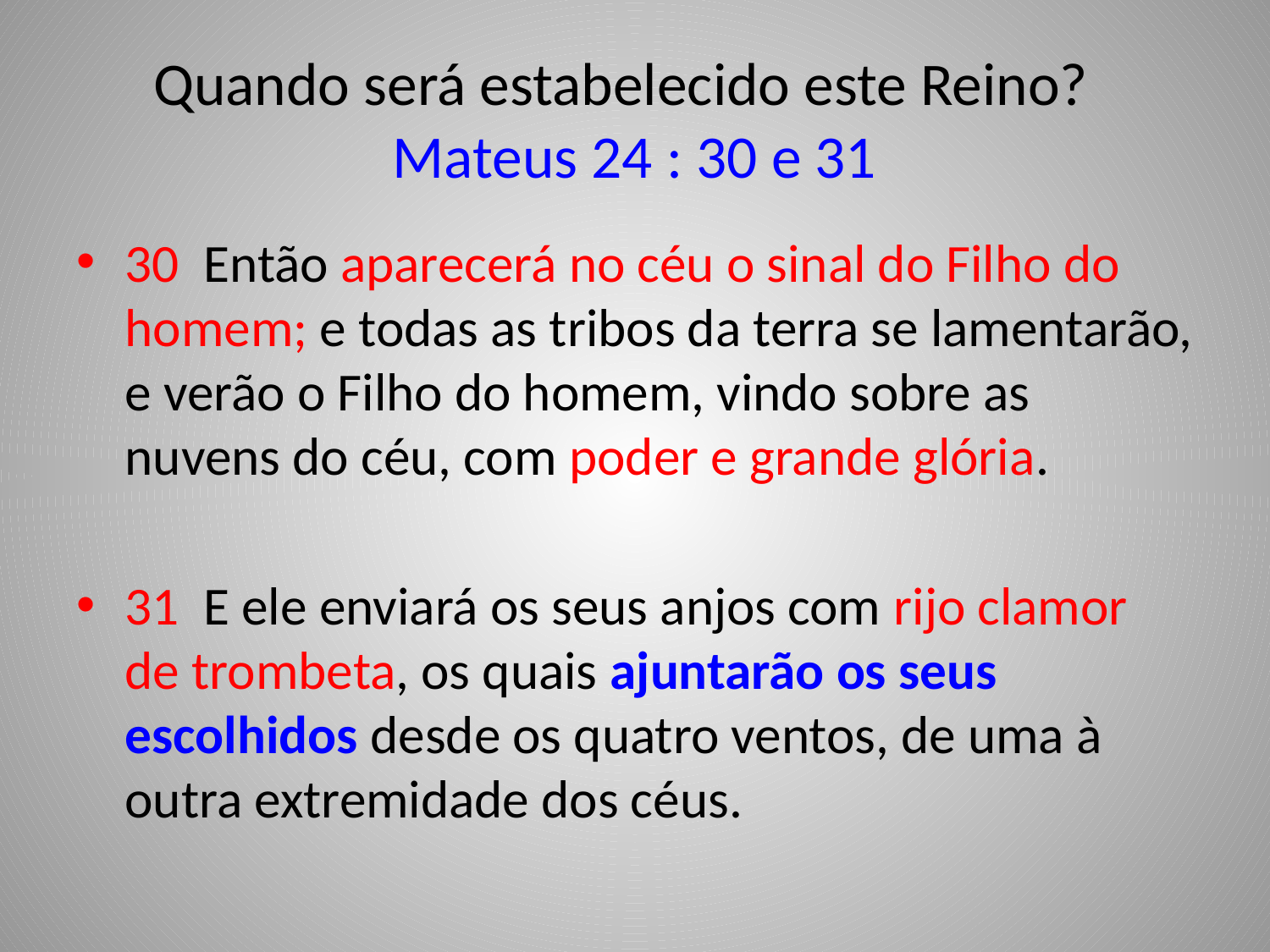

# Quando será estabelecido este Reino?   Mateus 24 : 30 e 31
30  Então aparecerá no céu o sinal do Filho do homem; e todas as tribos da terra se lamentarão, e verão o Filho do homem, vindo sobre as nuvens do céu, com poder e grande glória.

31  E ele enviará os seus anjos com rijo clamor de trombeta, os quais ajuntarão os seus escolhidos desde os quatro ventos, de uma à outra extremidade dos céus.